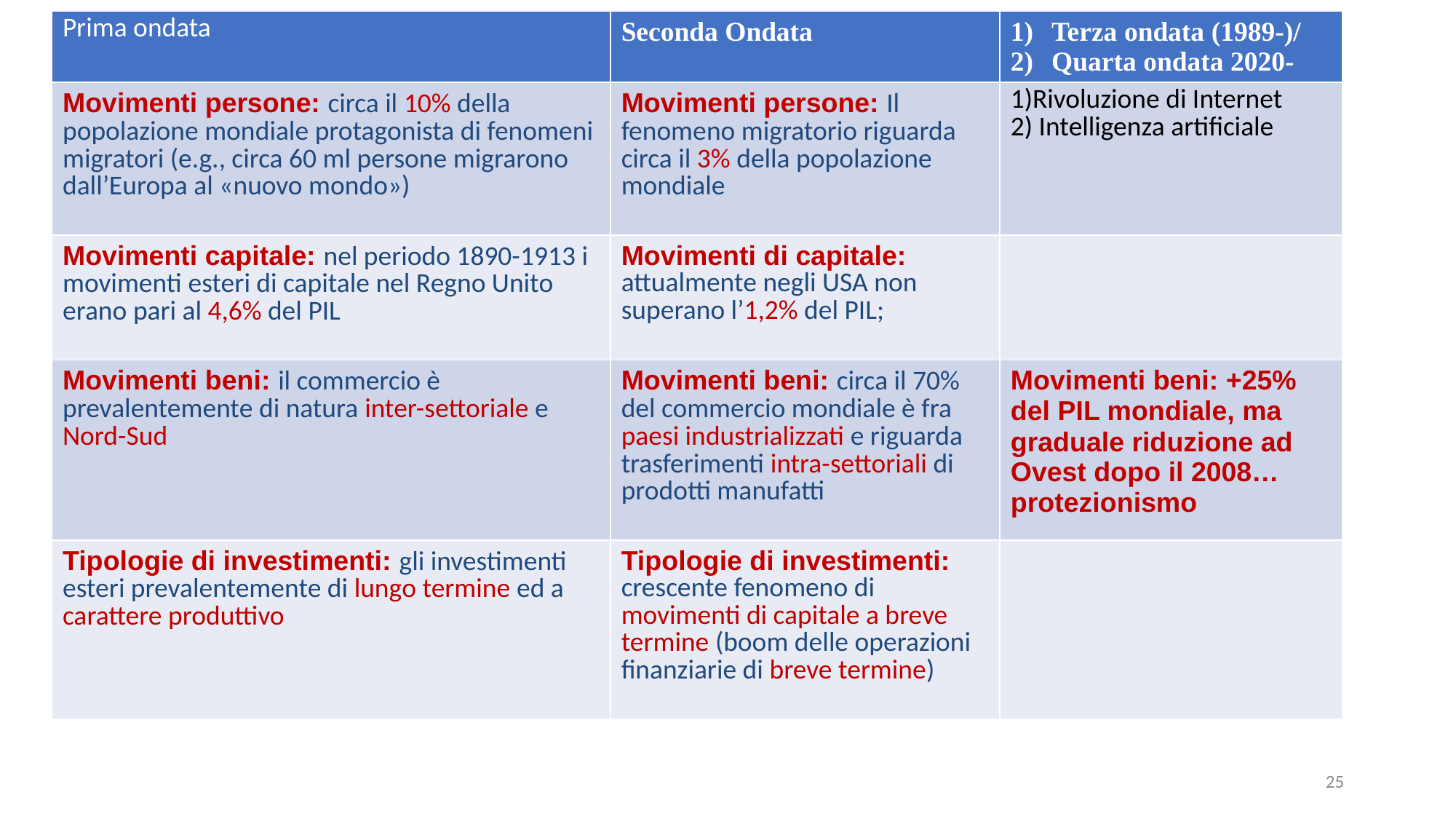

| Prima ondata | Seconda Ondata | Terza ondata (1989-)/ Quarta ondata 2020- |
| --- | --- | --- |
| Movimenti persone: circa il 10% della popolazione mondiale protagonista di fenomeni migratori (e.g., circa 60 ml persone migrarono dall’Europa al «nuovo mondo») | Movimenti persone: Il fenomeno migratorio riguarda circa il 3% della popolazione mondiale | 1)Rivoluzione di Internet 2) Intelligenza artificiale |
| Movimenti capitale: nel periodo 1890-1913 i movimenti esteri di capitale nel Regno Unito erano pari al 4,6% del PIL | Movimenti di capitale: attualmente negli USA non superano l’1,2% del PIL; |  |
| Movimenti beni: il commercio è prevalentemente di natura inter-settoriale e Nord-Sud | Movimenti beni: circa il 70% del commercio mondiale è fra paesi industrializzati e riguarda trasferimenti intra-settoriali di prodotti manufatti | Movimenti beni: +25% del PIL mondiale, ma graduale riduzione ad Ovest dopo il 2008… protezionismo |
| Tipologie di investimenti: gli investimenti esteri prevalentemente di lungo termine ed a carattere produttivo | Tipologie di investimenti: crescente fenomeno di movimenti di capitale a breve termine (boom delle operazioni finanziarie di breve termine) |  |
#
25